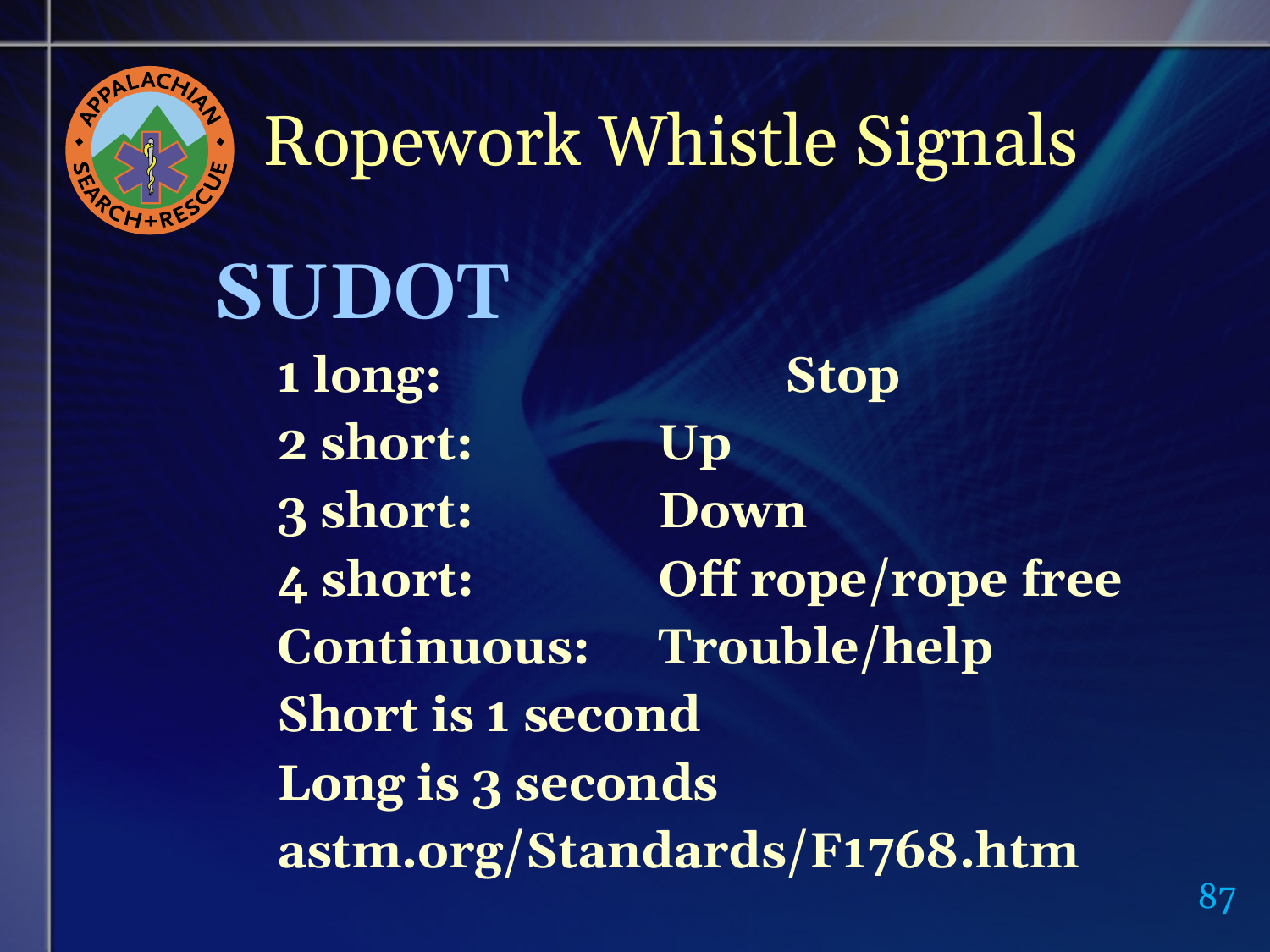

# Ropework Whistle Signals
SUDOT
1 long: 			Stop
2 short: 		Up
3 short: 		Down
4 short: 		Off rope/rope free
Continuous: 	Trouble/help
Short is 1 second
Long is 3 seconds
astm.org/Standards/F1768.htm